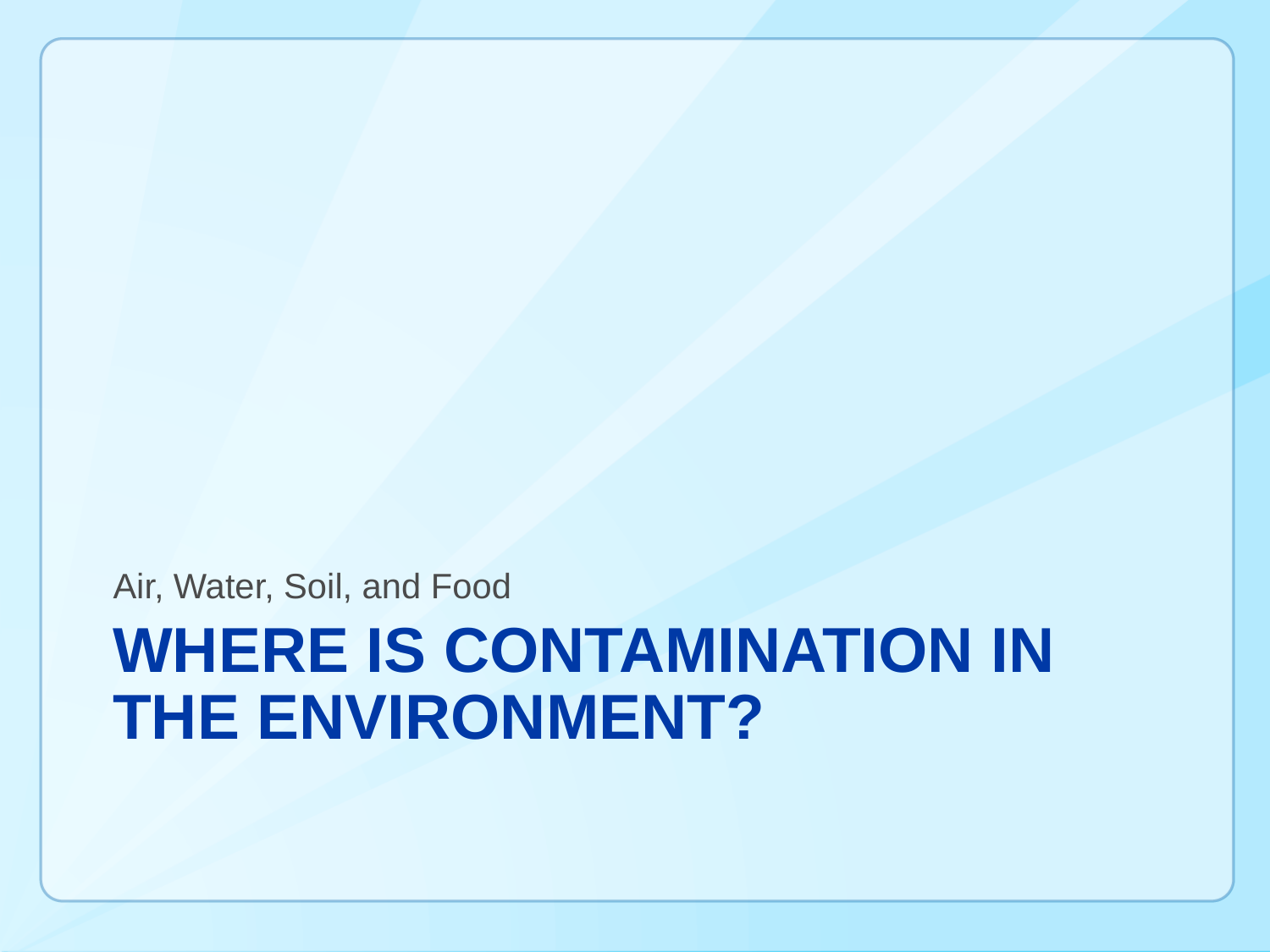

Air, Water, Soil, and Food
# Where is contamination in the Environment?